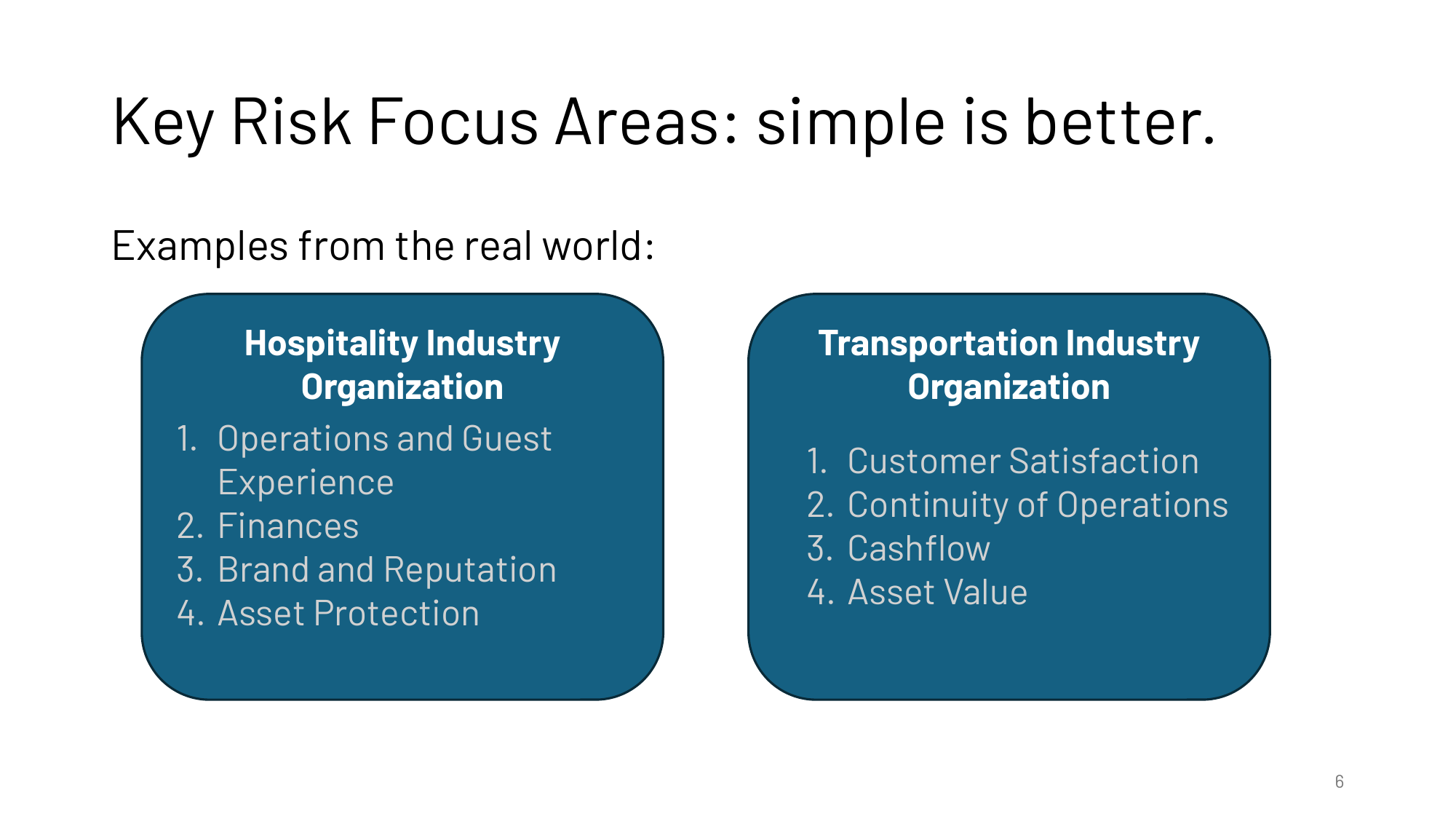

# Key Risk Focus Areas: simple is better.
Examples from the real world:
Hospitality Industry Organization
Transportation Industry Organization
Operations and Guest Experience
Finances
Brand and Reputation
Asset Protection
Customer Satisfaction
Continuity of Operations
Cashflow
Asset Value
6